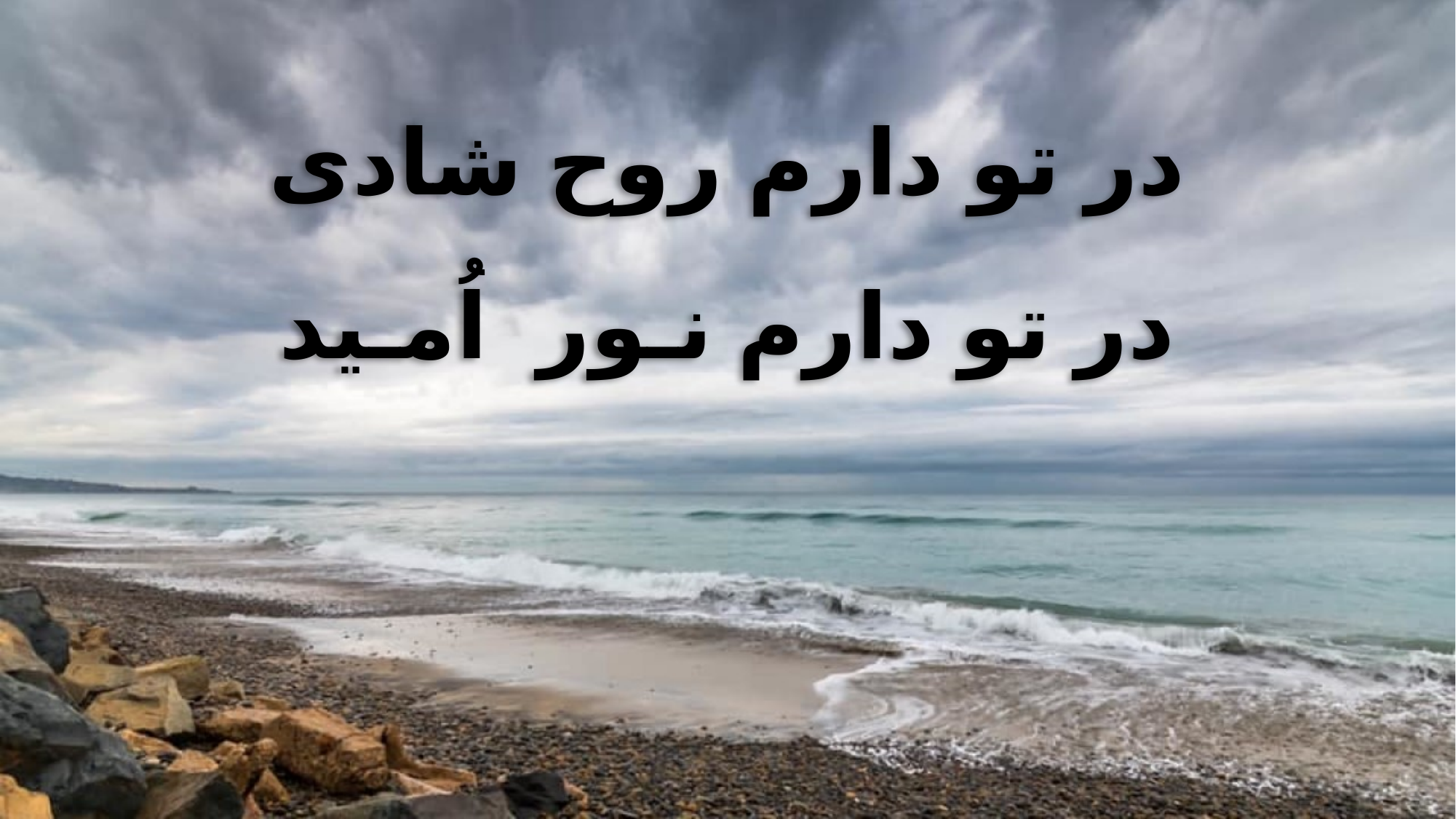

در تو دارم روح شادی
در تو دارم نـور  اُمـید